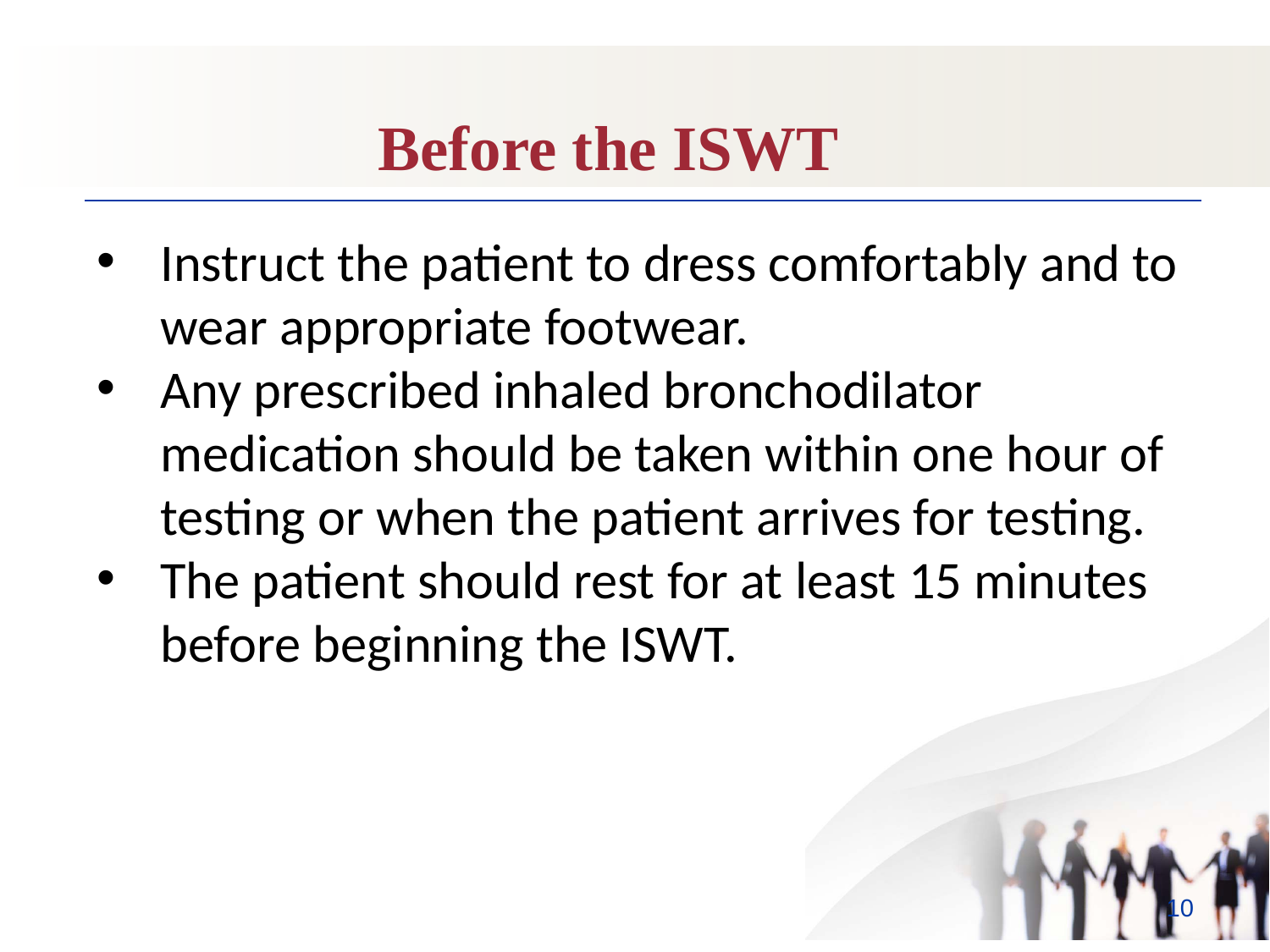

Before the ISWT
Instruct the patient to dress comfortably and to wear appropriate footwear.
Any prescribed inhaled bronchodilator medication should be taken within one hour of testing or when the patient arrives for testing.
The patient should rest for at least 15 minutes before beginning the ISWT.

10